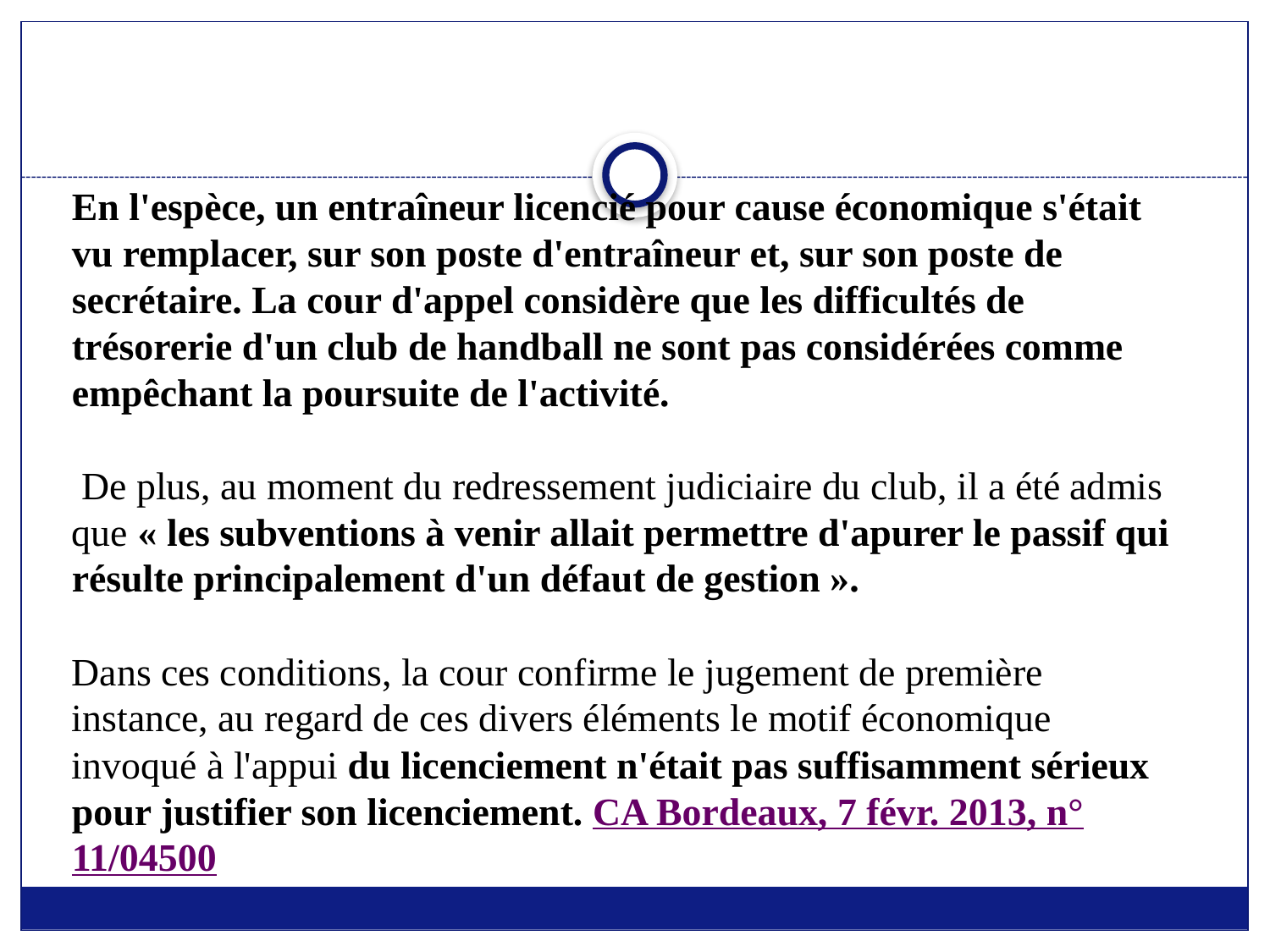

#

En l'espèce, un entraîneur licencié pour cause économique s'était vu remplacer, sur son poste d'entraîneur et, sur son poste de secrétaire. La cour d'appel considère que les difficultés de trésorerie d'un club de handball ne sont pas considérées comme empêchant la poursuite de l'activité.

 De plus, au moment du redressement judiciaire du club, il a été admis que « les subventions à venir allait permettre d'apurer le passif qui résulte principalement d'un défaut de gestion ».

Dans ces conditions, la cour confirme le jugement de première instance, au regard de ces divers éléments le motif économique invoqué à l'appui du licenciement n'était pas suffisamment sérieux pour justifier son licenciement. CA Bordeaux, 7 févr. 2013, n° 11/04500